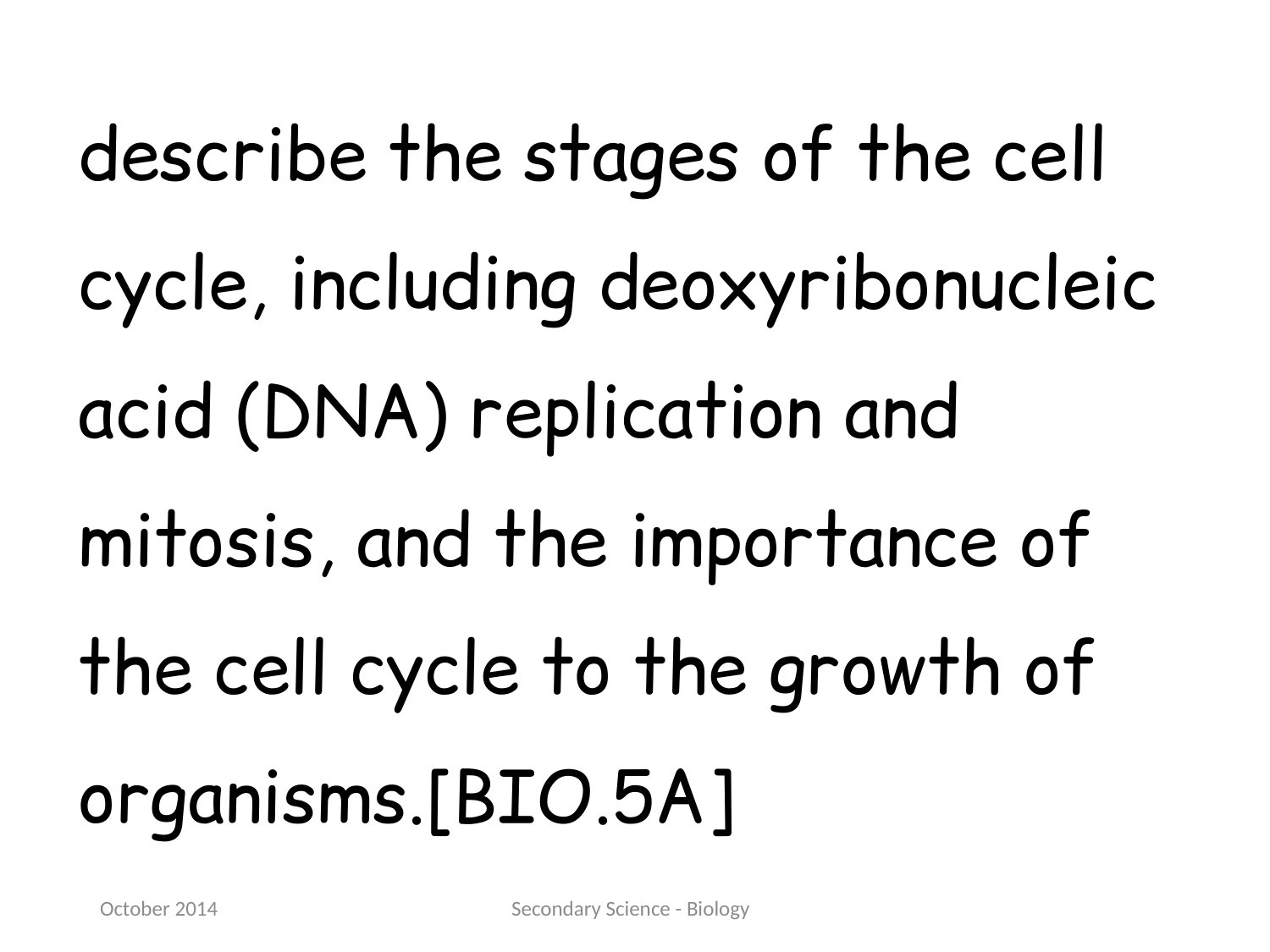

describe the stages of the cell cycle, including deoxyribonucleic acid (DNA) replication and mitosis, and the importance of the cell cycle to the growth of organisms.[BIO.5A]
October 2014
Secondary Science - Biology